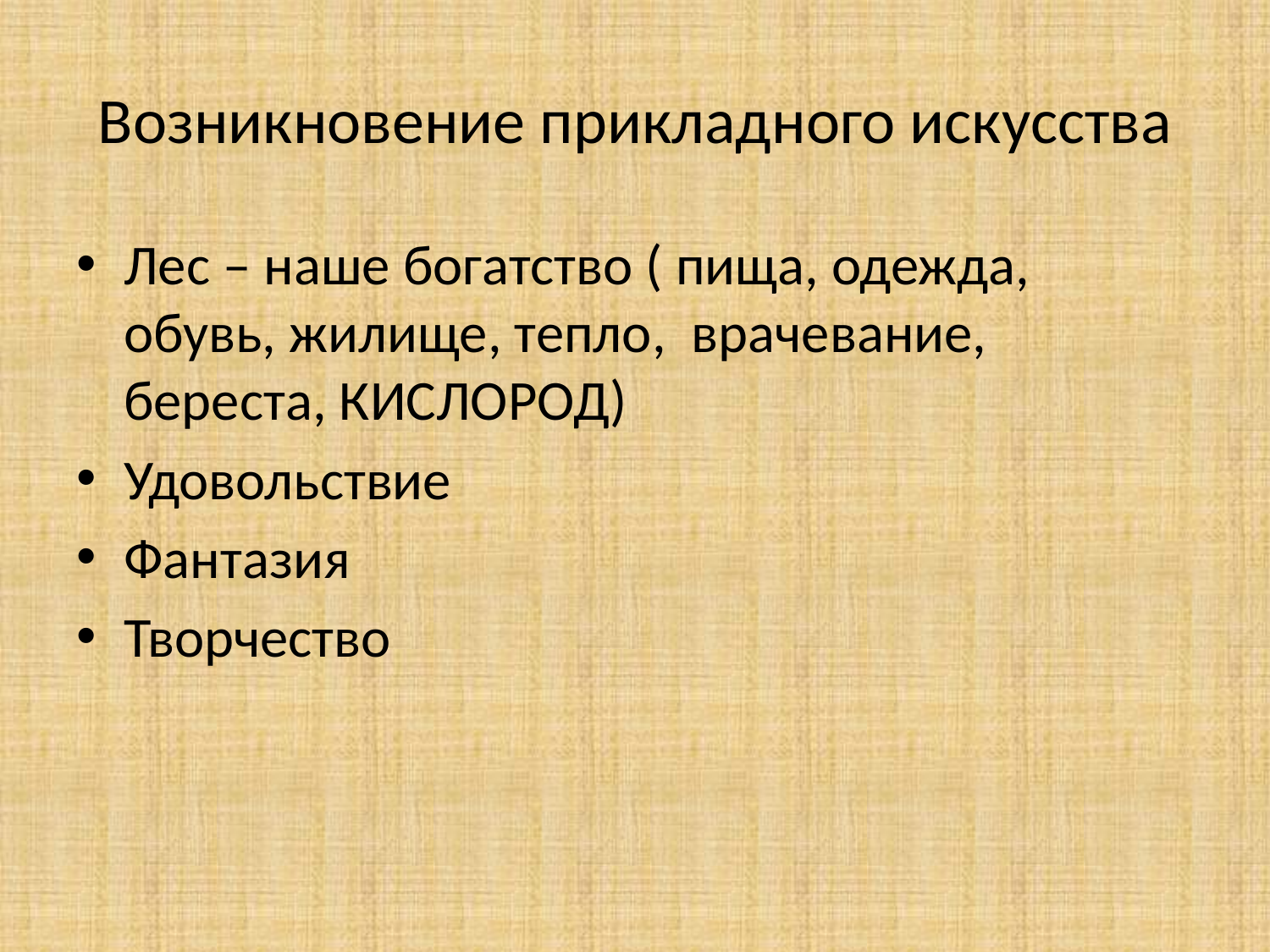

# Возникновение прикладного искусства
Лес – наше богатство ( пища, одежда, обувь, жилище, тепло,  врачевание, береста, КИСЛОРОД)
Удовольствие
Фантазия
Творчество